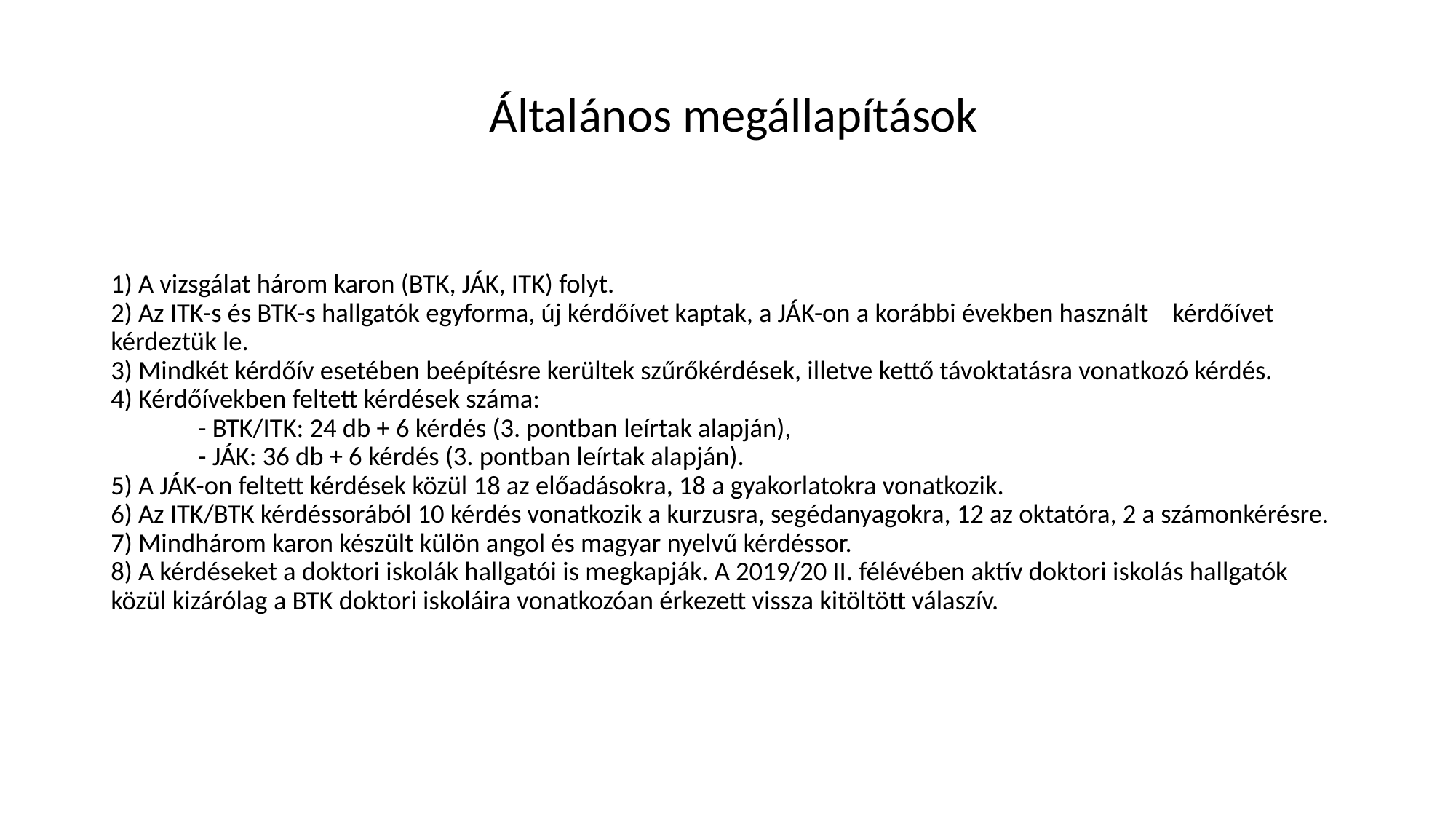

Általános megállapítások
# 1) A vizsgálat három karon (BTK, JÁK, ITK) folyt. 2) Az ITK-s és BTK-s hallgatók egyforma, új kérdőívet kaptak, a JÁK-on a korábbi években használt    kérdőívet kérdeztük le. 3) Mindkét kérdőív esetében beépítésre kerültek szűrőkérdések, illetve kettő távoktatásra vonatkozó kérdés. 4) Kérdőívekben feltett kérdések száma: - BTK/ITK: 24 db + 6 kérdés (3. pontban leírtak alapján), - JÁK: 36 db + 6 kérdés (3. pontban leírtak alapján). 5) A JÁK-on feltett kérdések közül 18 az előadásokra, 18 a gyakorlatokra vonatkozik. 6) Az ITK/BTK kérdéssorából 10 kérdés vonatkozik a kurzusra, segédanyagokra, 12 az oktatóra, 2 a számonkérésre. 7) Mindhárom karon készült külön angol és magyar nyelvű kérdéssor. 8) A kérdéseket a doktori iskolák hallgatói is megkapják. A 2019/20 II. félévében aktív doktori iskolás hallgatók közül kizárólag a BTK doktori iskoláira vonatkozóan érkezett vissza kitöltött válaszív.